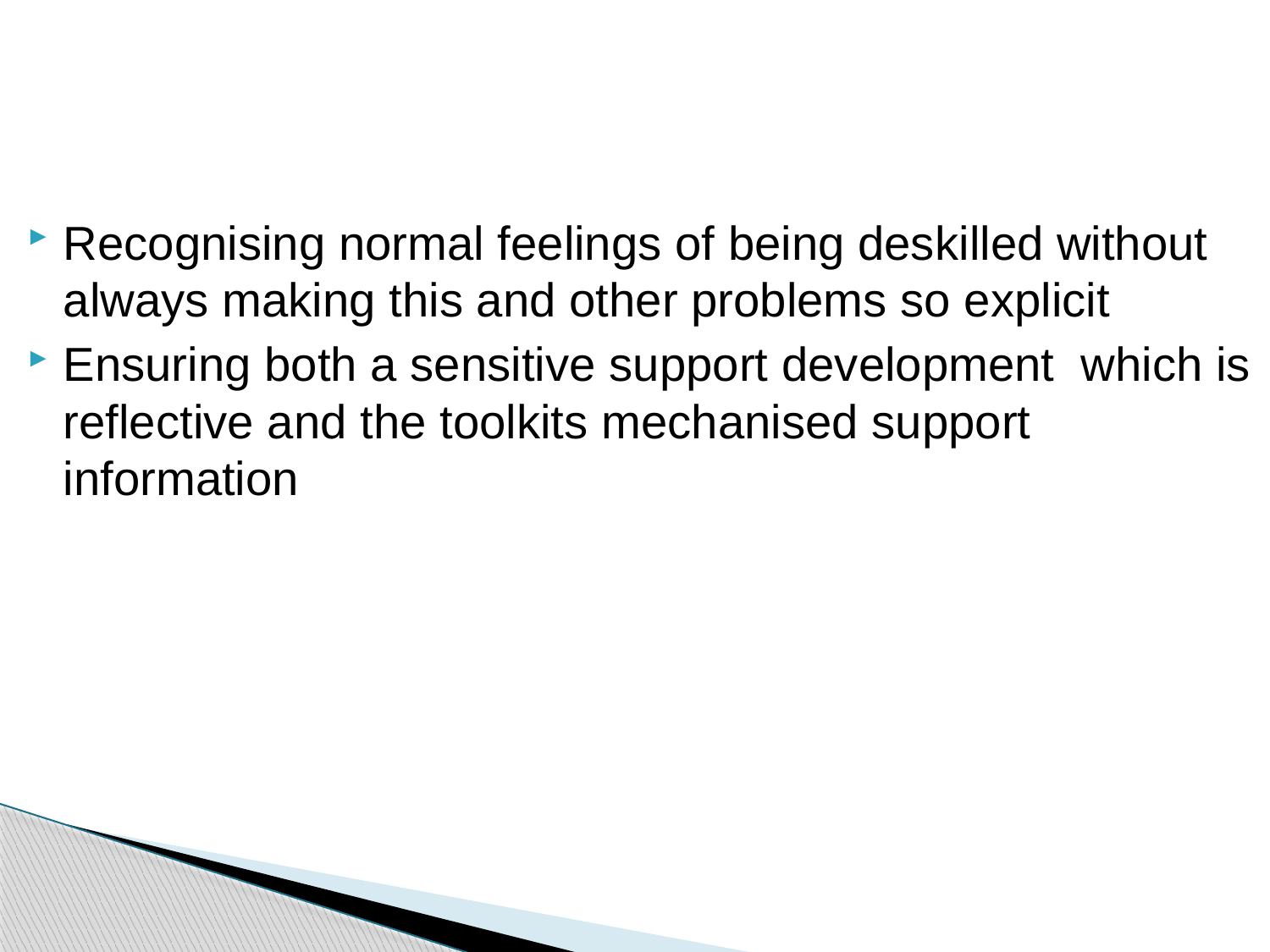

#
Recognising normal feelings of being deskilled without always making this and other problems so explicit
Ensuring both a sensitive support development  which is reflective and the toolkits mechanised support information